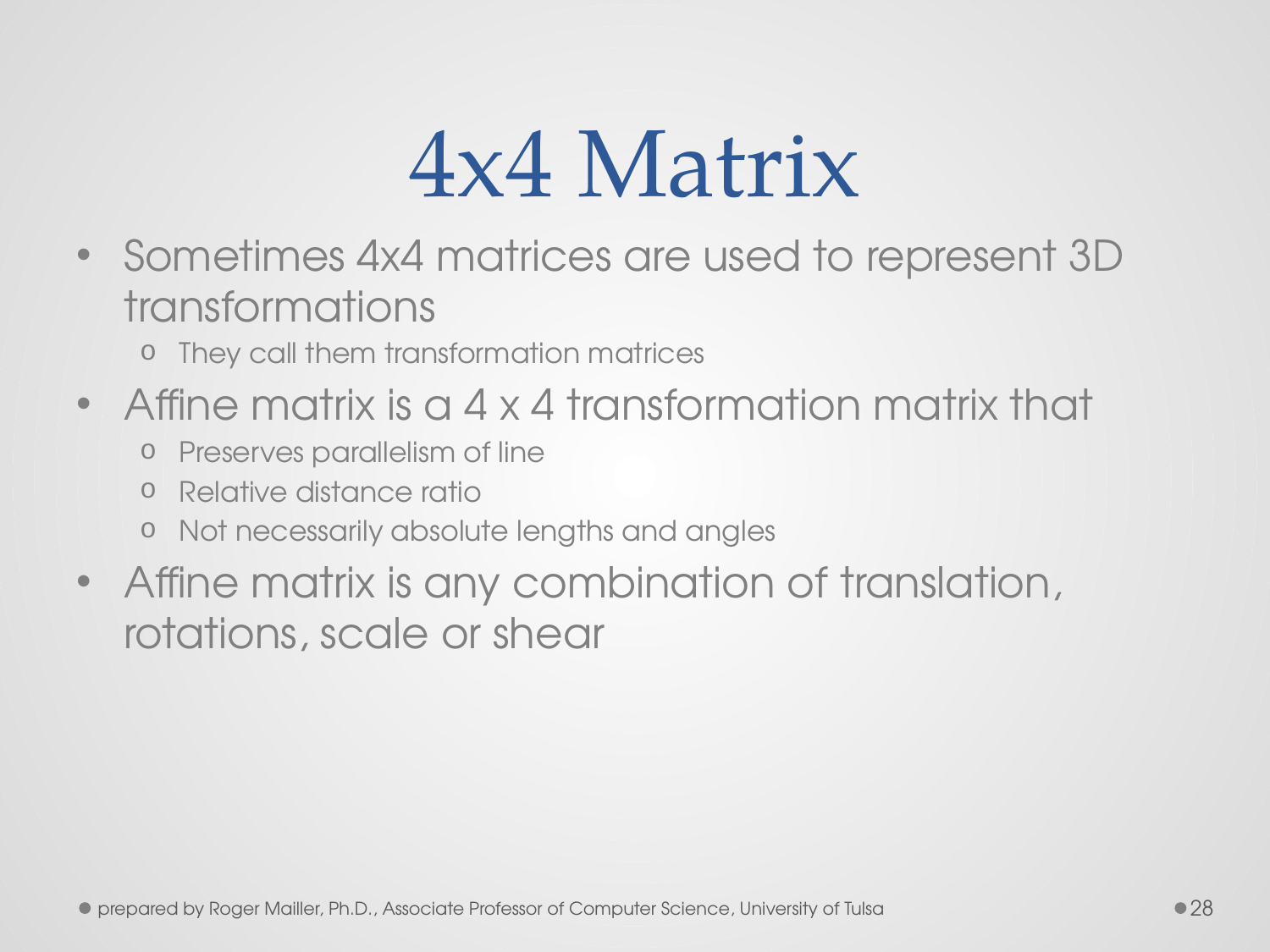

# 4x4 Matrix
Sometimes 4x4 matrices are used to represent 3D transformations
They call them transformation matrices
Affine matrix is a 4 x 4 transformation matrix that
Preserves parallelism of line
Relative distance ratio
Not necessarily absolute lengths and angles
Affine matrix is any combination of translation, rotations, scale or shear

prepared by Roger Mailler, Ph.D., Associate Professor of Computer Science, University of Tulsa
28